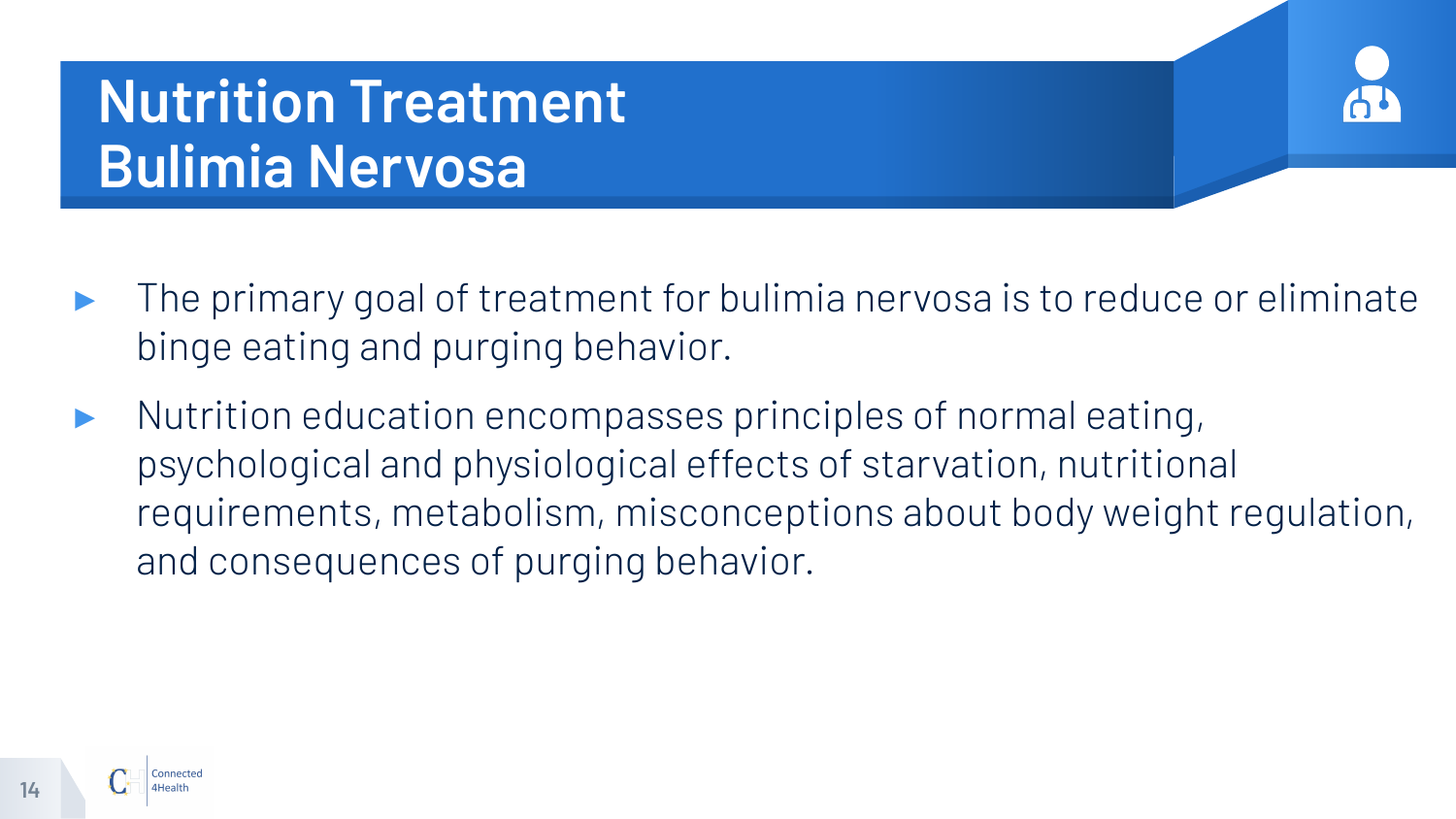

# Nutrition Treatment Bulimia Nervosa
The primary goal of treatment for bulimia nervosa is to reduce or eliminate binge eating and purging behavior.
Nutrition education encompasses principles of normal eating, psychological and physiological effects of starvation, nutritional requirements, metabolism, misconceptions about body weight regulation, and consequences of purging behavior.
14